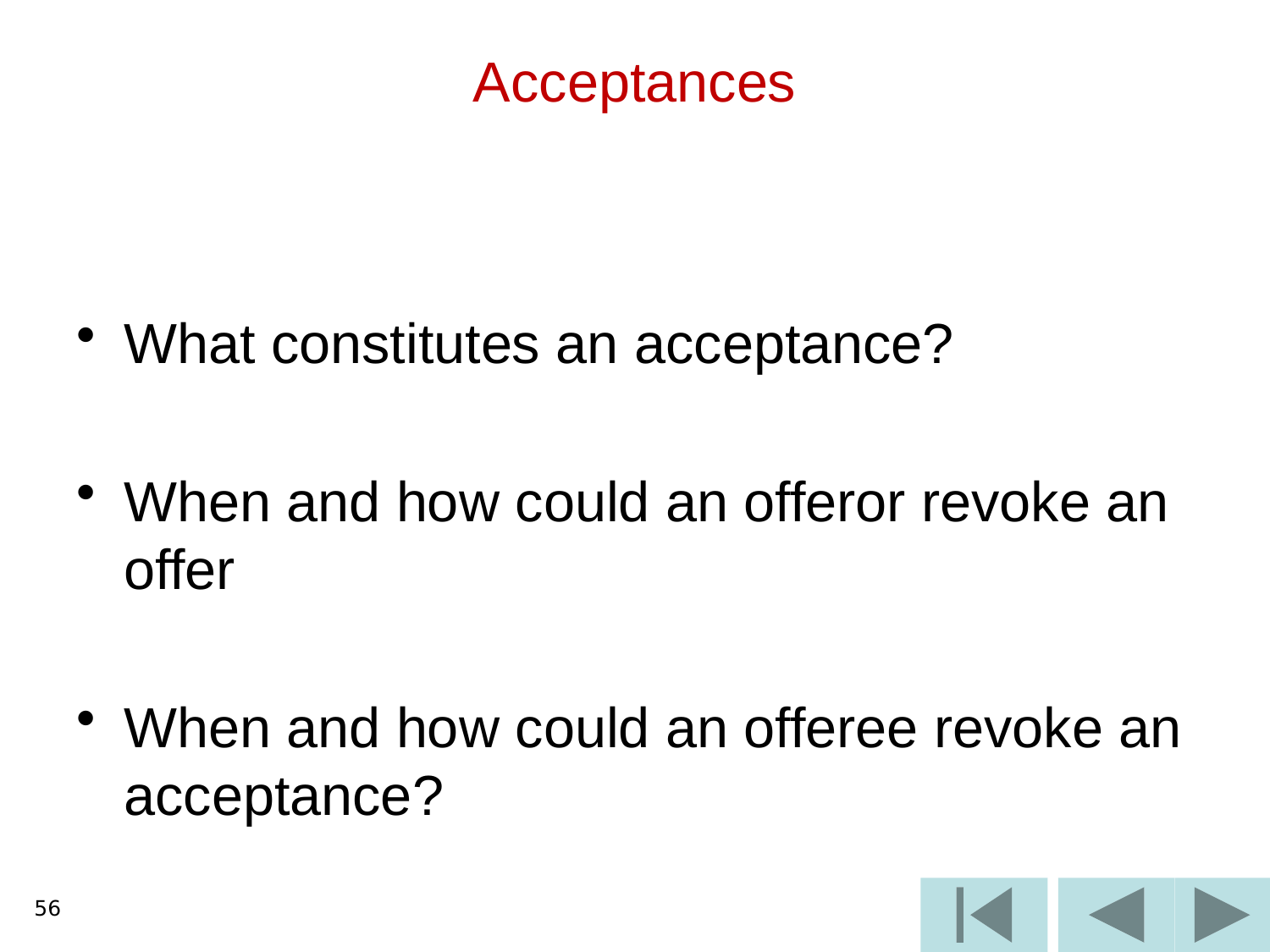

# Acceptances

What constitutes an acceptance?

When and how could an offeror revoke an offer

When and how could an offeree revoke an acceptance?
56